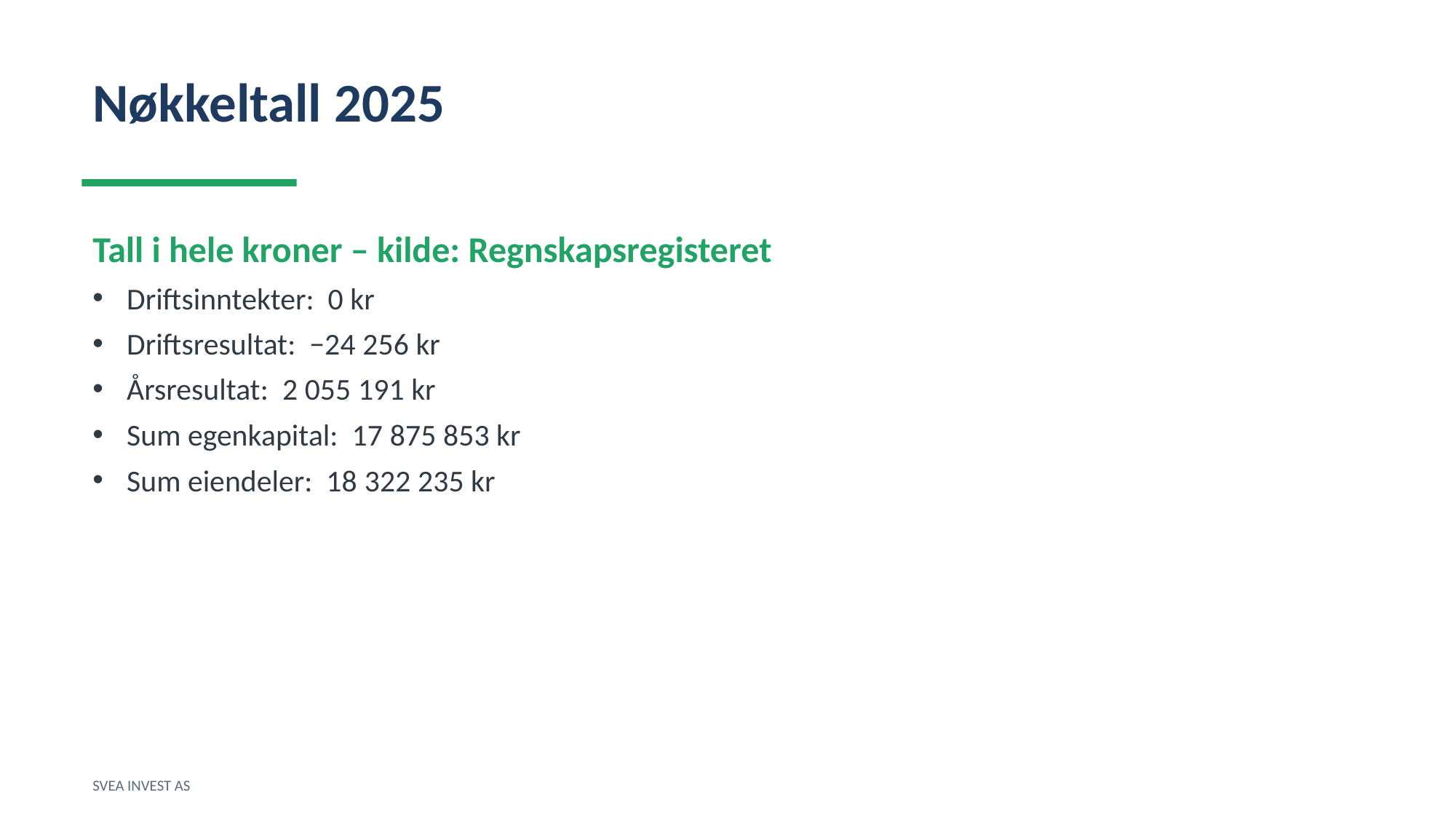

Nøkkeltall 2025

Tall i hele kroner – kilde: Regnskapsregisteret
Driftsinntekter:  0 kr
Driftsresultat:  −24 256 kr
Årsresultat:  2 055 191 kr
Sum egenkapital:  17 875 853 kr
Sum eiendeler:  18 322 235 kr
SVEA INVEST AS